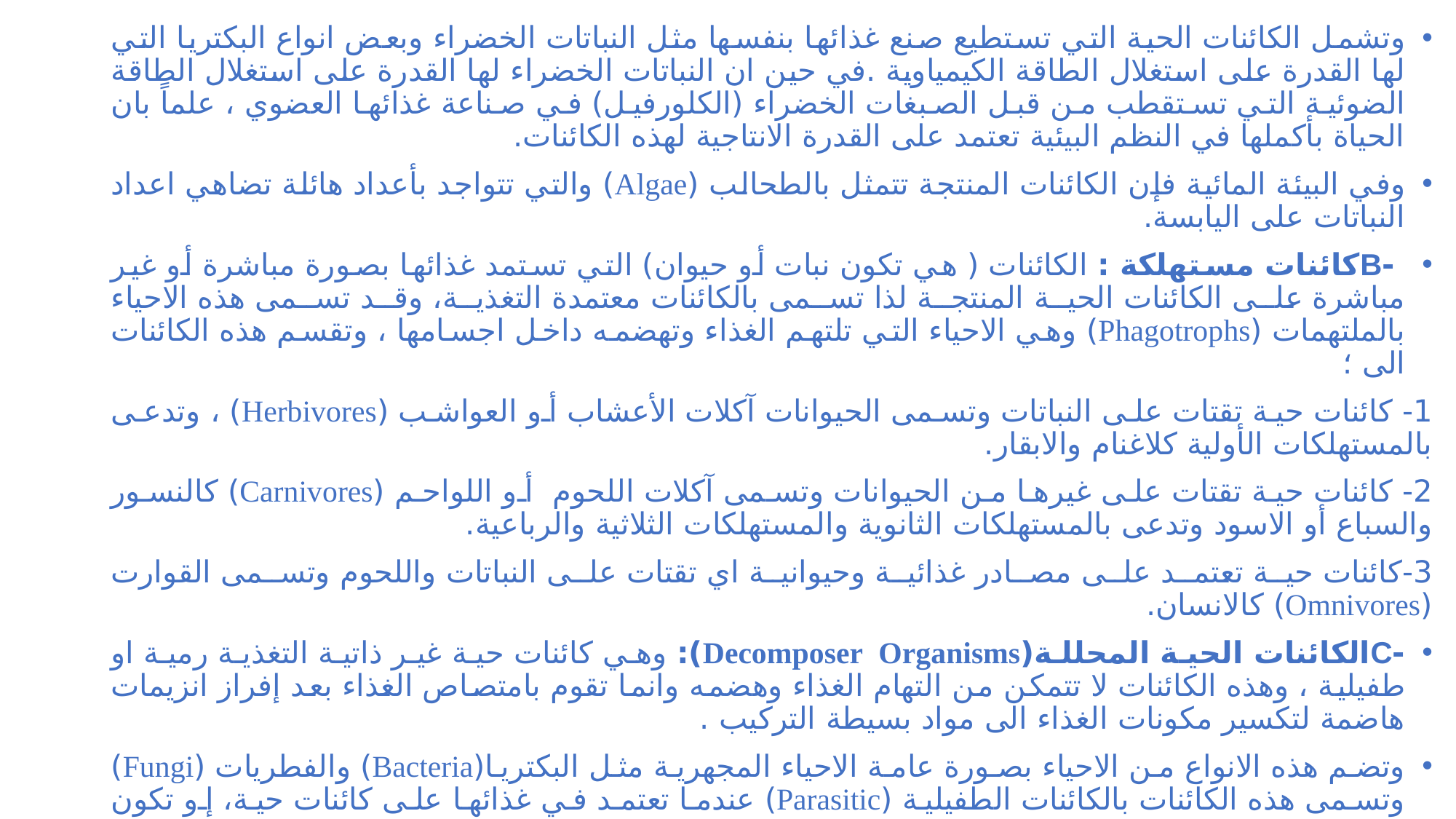

وتشمل الكائنات الحية التي تستطيع صنع غذائها بنفسها مثل النباتات الخضراء وبعض انواع البكتريا التي لها القدرة على استغلال الطاقة الكيمياوية .في حين ان النباتات الخضراء لها القدرة على استغلال الطاقة الضوئية التي تستقطب من قبل الصبغات الخضراء (الكلورفيل) في صناعة غذائها العضوي ، علماً بان الحياة بأكملها في النظم البيئية تعتمد على القدرة الانتاجية لهذه الكائنات.
وفي البيئة المائية فإن الكائنات المنتجة تتمثل بالطحالب (Algae) والتي تتواجد بأعداد هائلة تضاهي اعداد النباتات على اليابسة.
 -Bكائنات مستهلكة : الكائنات ( هي تكون نبات أو حيوان) التي تستمد غذائها بصورة مباشرة أو غير مباشرة على الكائنات الحية المنتجة لذا تسمى بالكائنات معتمدة التغذية، وقد تسمى هذه الاحياء بالملتهمات (Phagotrophs) وهي الاحياء التي تلتهم الغذاء وتهضمه داخل اجسامها ، وتقسم هذه الكائنات الى ؛
1- كائنات حية تقتات على النباتات وتسمى الحيوانات آكلات الأعشاب أو العواشب (Herbivores) ، وتدعى بالمستهلكات الأولية كلاغنام والابقار.
2- كائنات حية تقتات على غيرها من الحيوانات وتسمى آكلات اللحوم  أو اللواحم (Carnivores) كالنسور والسباع أو الاسود وتدعى بالمستهلكات الثانوية والمستهلكات الثلاثية والرباعية.
3-كائنات حية تعتمد على مصادر غذائية وحيوانية اي تقتات على النباتات واللحوم وتسمى القوارت (Omnivores) كالانسان.
-Cالكائنات الحية المحللة(Decomposer Organisms): وهي كائنات حية غير ذاتية التغذية رمية او طفيلية ، وهذه الكائنات لا تتمكن من التهام الغذاء وهضمه وانما تقوم بامتصاص الغذاء بعد إفراز انزيمات هاضمة لتكسير مكونات الغذاء الى مواد بسيطة التركيب .
وتضم هذه الانواع من الاحياء بصورة عامة الاحياء المجهرية مثل البكتريا(Bacteria) والفطريات (Fungi) وتسمى هذه الكائنات بالكائنات الطفيلية (Parasitic) عندما تعتمد في غذائها على كائنات حية، إو تكون كائنات ذات طبيعة رمية  ( Saprophytic Organisms) إذ انها تعيش على المواد العضوية الميتة ، تتميز الكائنات المحللة ( الطفلية والرمية) بقدرتها على تحليل المواد العضوية المعقدة وتحويلها الى مركبات عضوية بسيطة والتي يمكن للنباتات ان تمتصها بوصفها مواد غذائية حيوية ، وهي بذلك توفر الحلقة الاساسية الاخيرة من الدورة الحياتية الضرورية لتجديد الحياة.